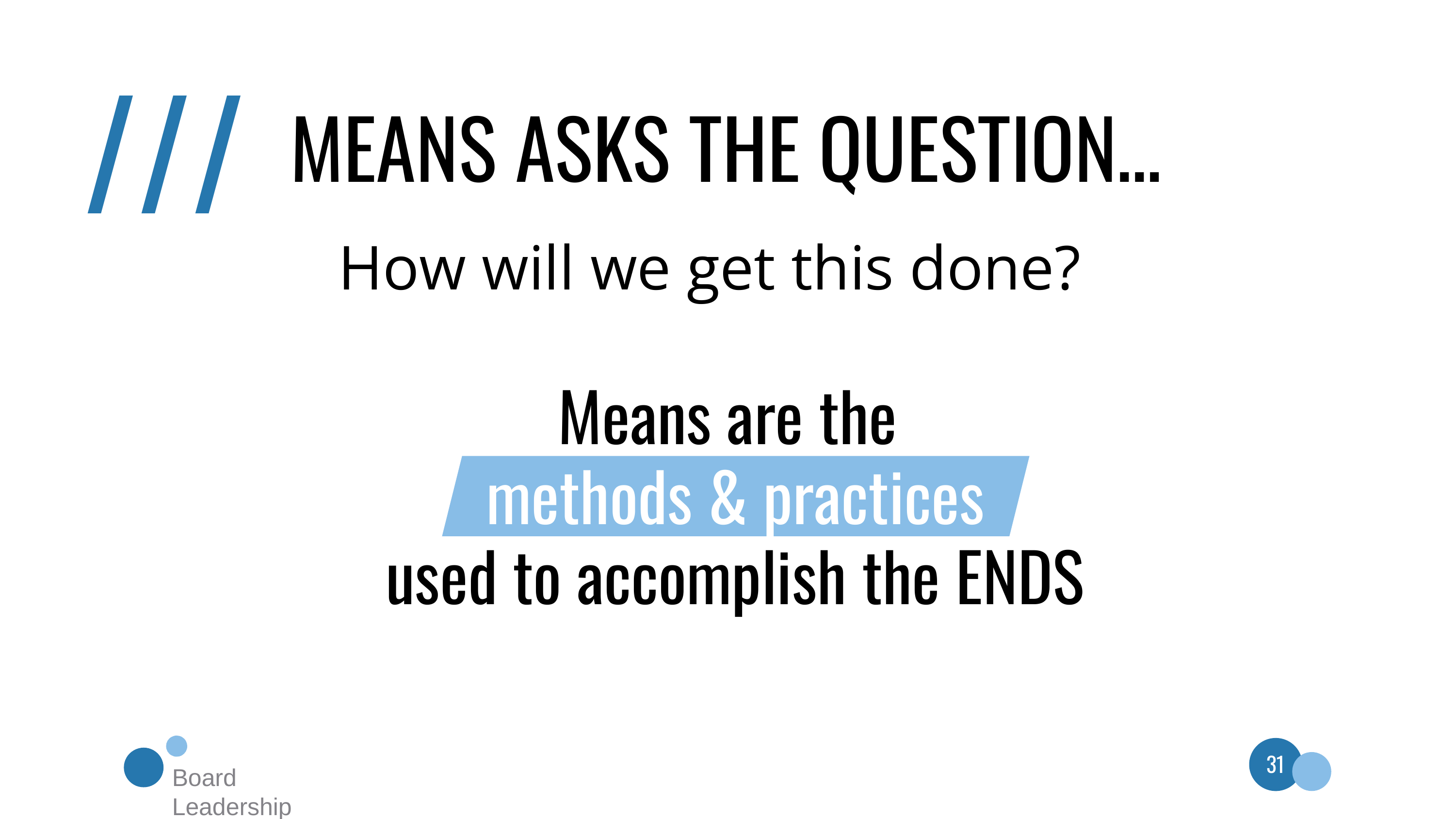

///
MEANS ASKS THE QUESTION…
How will we get this done?

Means are the
 methods & practices
 used to accomplish the ENDS